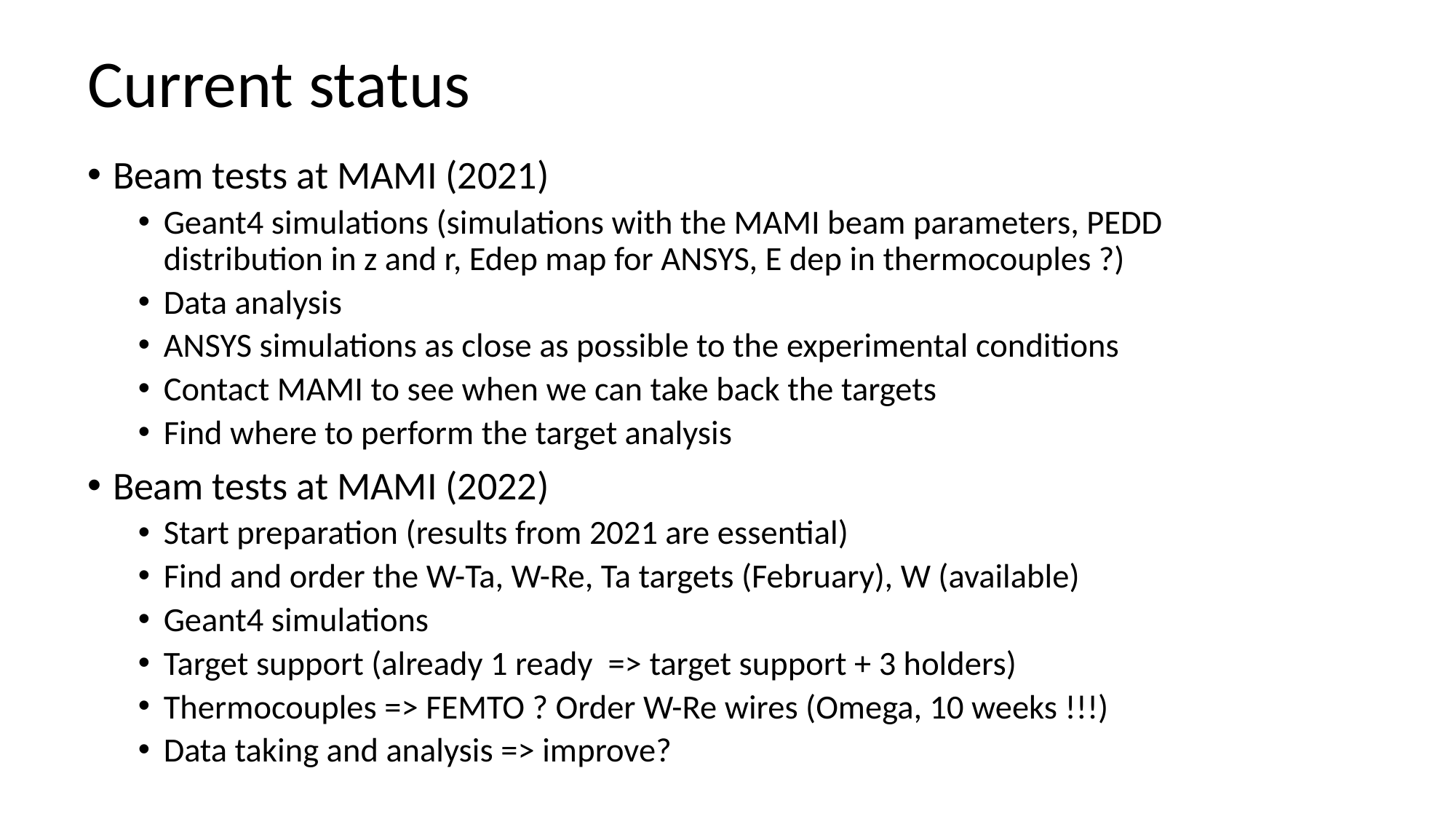

# Current status
Beam tests at MAMI (2021)
Geant4 simulations (simulations with the MAMI beam parameters, PEDD distribution in z and r, Edep map for ANSYS, E dep in thermocouples ?)
Data analysis
ANSYS simulations as close as possible to the experimental conditions
Contact MAMI to see when we can take back the targets
Find where to perform the target analysis
Beam tests at MAMI (2022)
Start preparation (results from 2021 are essential)
Find and order the W-Ta, W-Re, Ta targets (February), W (available)
Geant4 simulations
Target support (already 1 ready  => target support + 3 holders)
Thermocouples => FEMTO ? Order W-Re wires (Omega, 10 weeks !!!)
Data taking and analysis => improve?